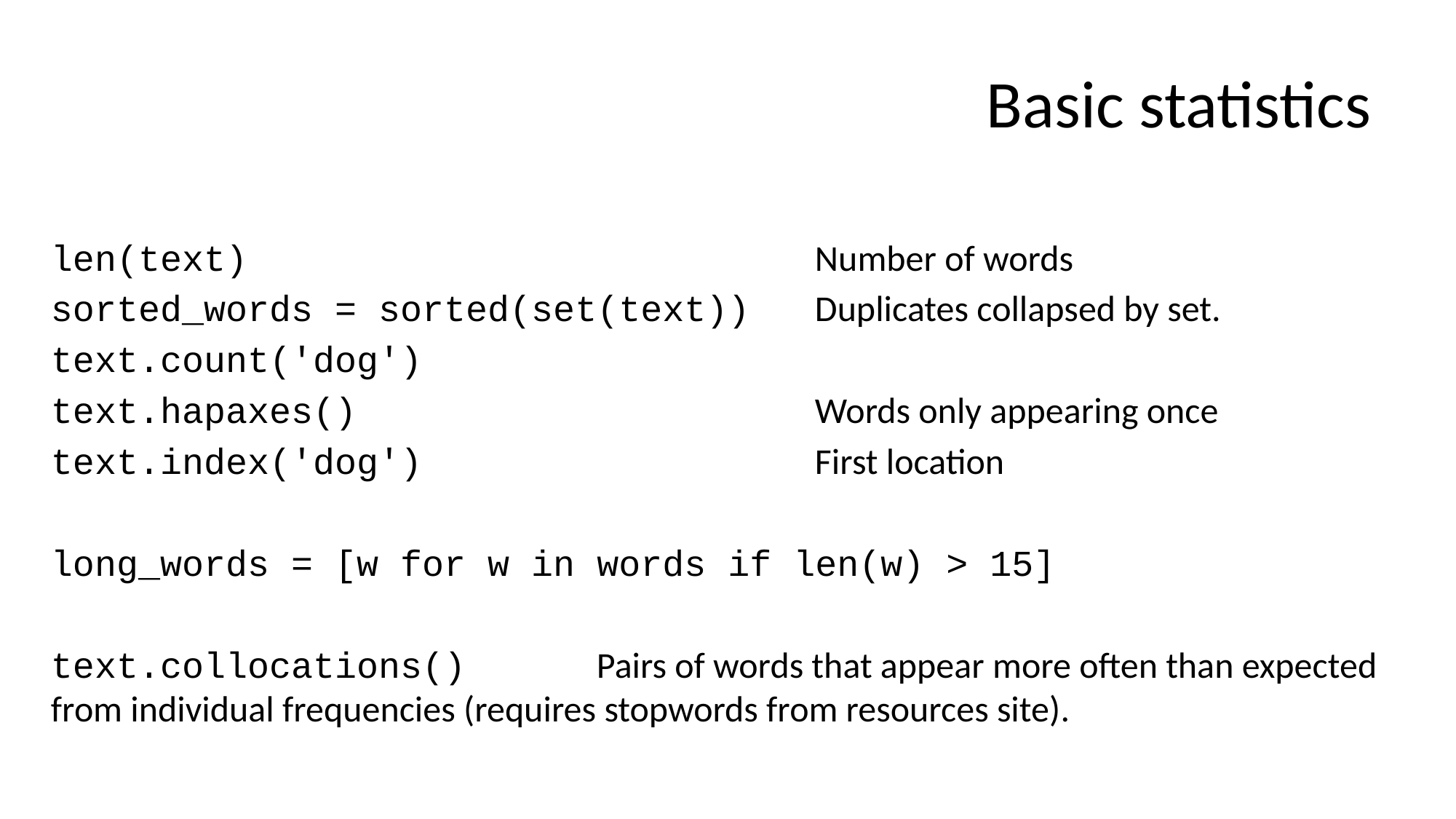

# Basic statistics
len(text)						Number of words
sorted_words = sorted(set(text))   Duplicates collapsed by set.
text.count('dog')
text.hapaxes()					Words only appearing once
text.index('dog') 				First location

long_words = [w for w in words if len(w) > 15]

text.collocations() 	Pairs of words that appear more often than expected from individual frequencies (requires stopwords from resources site).